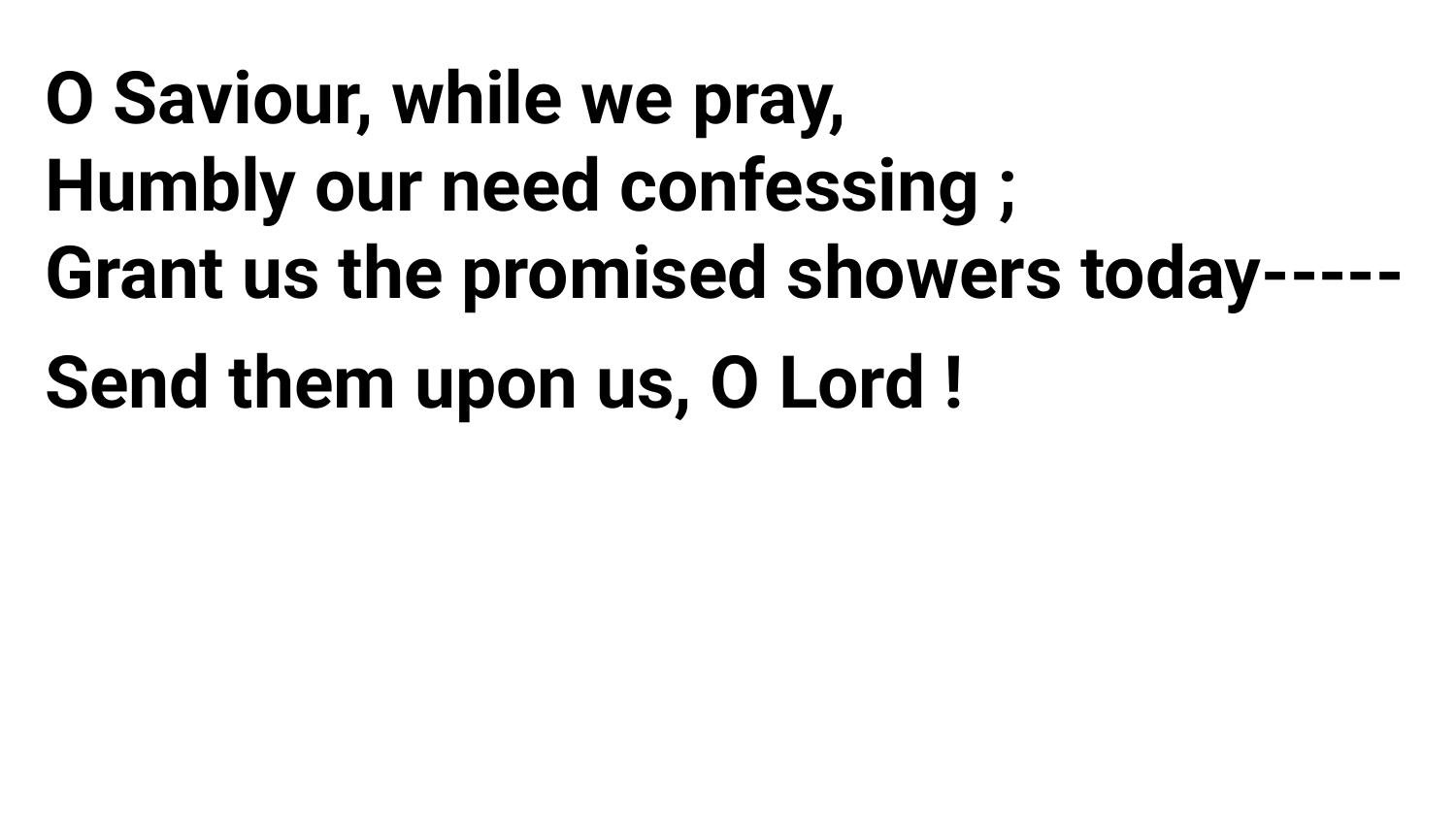

O Saviour, while we pray,
Humbly our need confessing ;
Grant us the promised showers today-----
Send them upon us, O Lord !